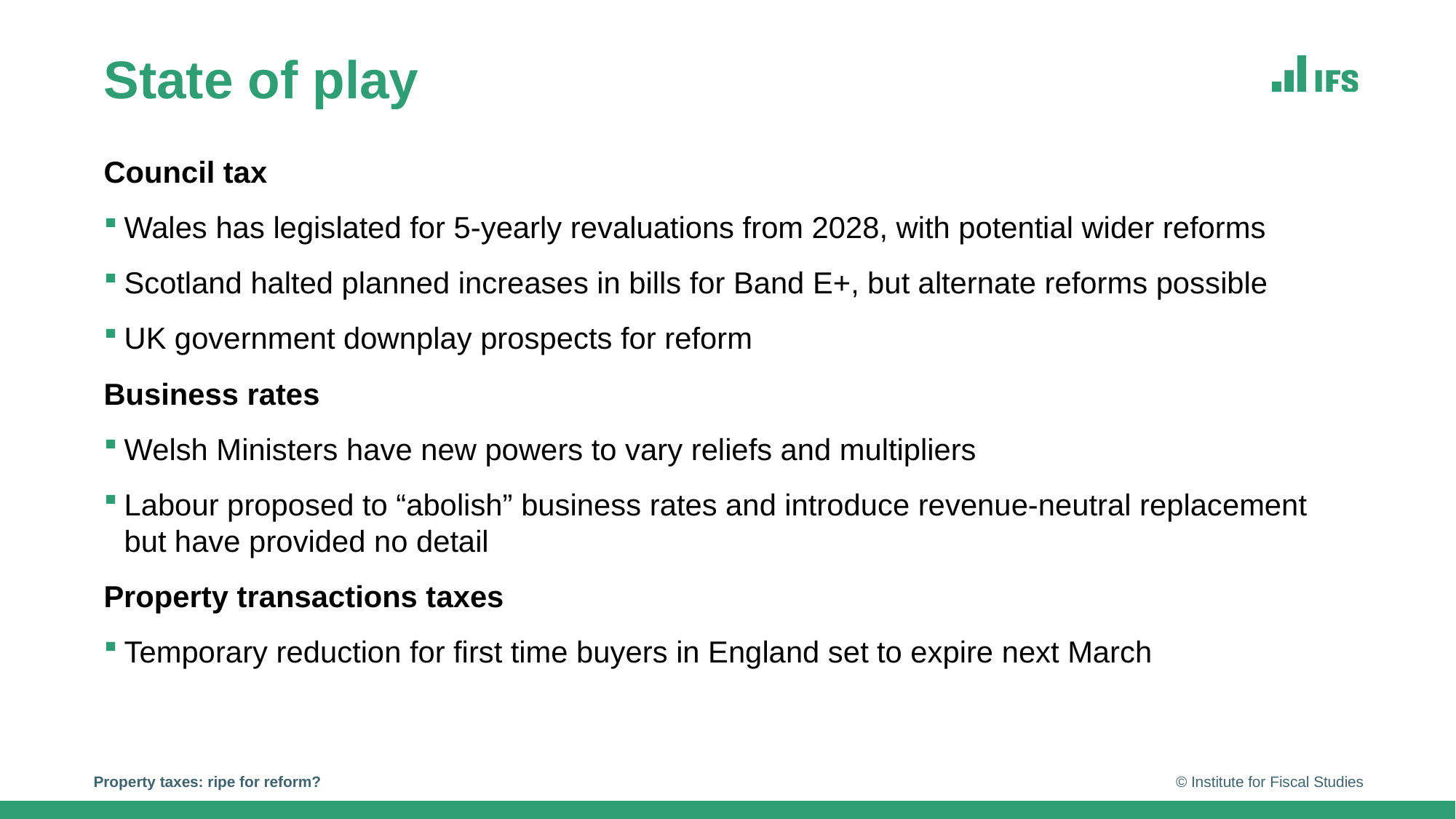

# State of play
Council tax
Wales has legislated for 5-yearly revaluations from 2028, with potential wider reforms
Scotland halted planned increases in bills for Band E+, but alternate reforms possible
UK government downplay prospects for reform
Business rates
Welsh Ministers have new powers to vary reliefs and multipliers
Labour proposed to “abolish” business rates and introduce revenue-neutral replacement but have provided no detail
Property transactions taxes
Temporary reduction for first time buyers in England set to expire next March

Property taxes: ripe for reform?
© Institute for Fiscal Studies